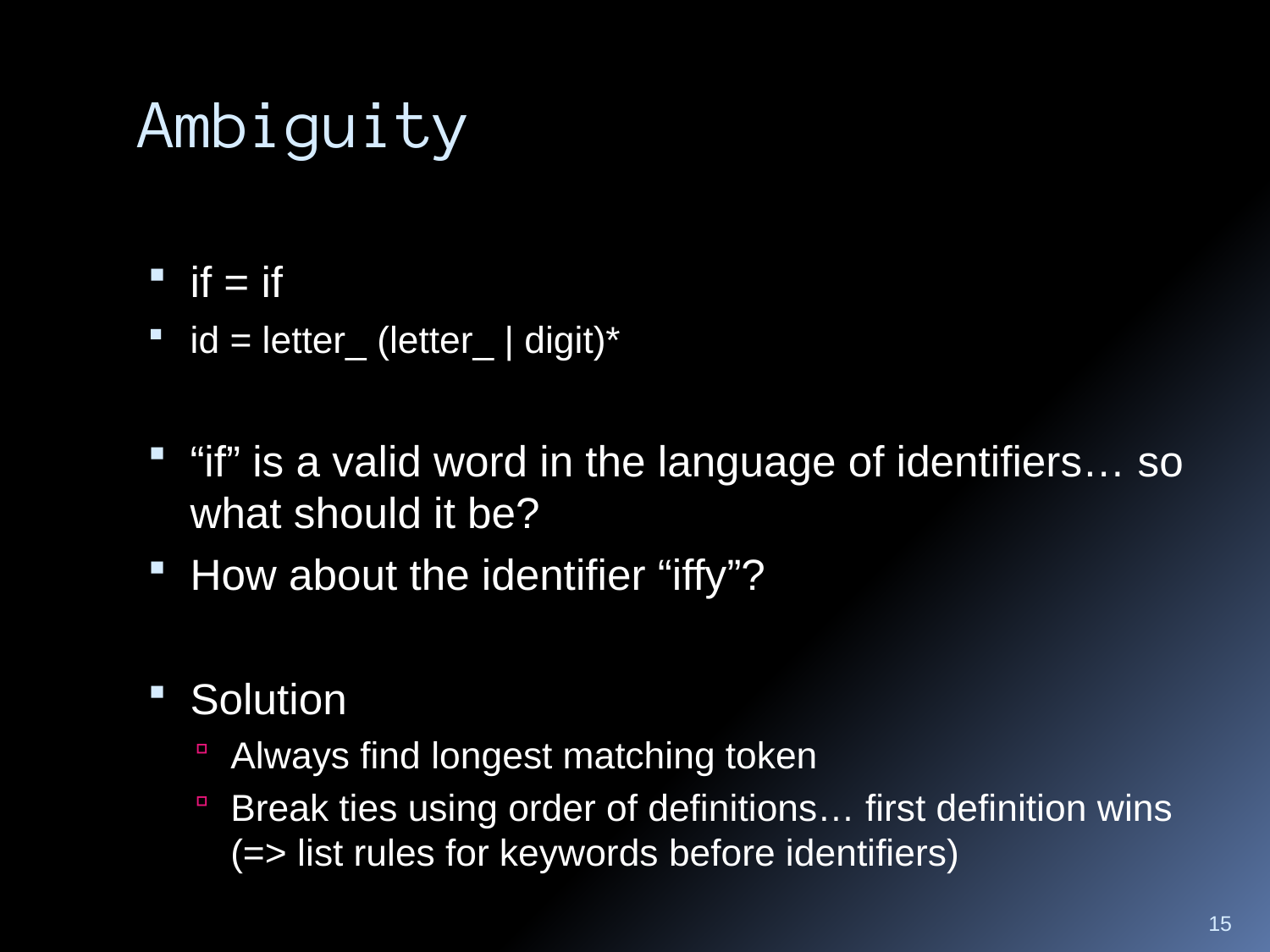

# Ambiguity
if = if
id = letter_ (letter_ | digit)*

“if” is a valid word in the language of identifiers… so what should it be?
How about the identifier “iffy”?

Solution
Always find longest matching token
Break ties using order of definitions… first definition wins (=> list rules for keywords before identifiers)
15